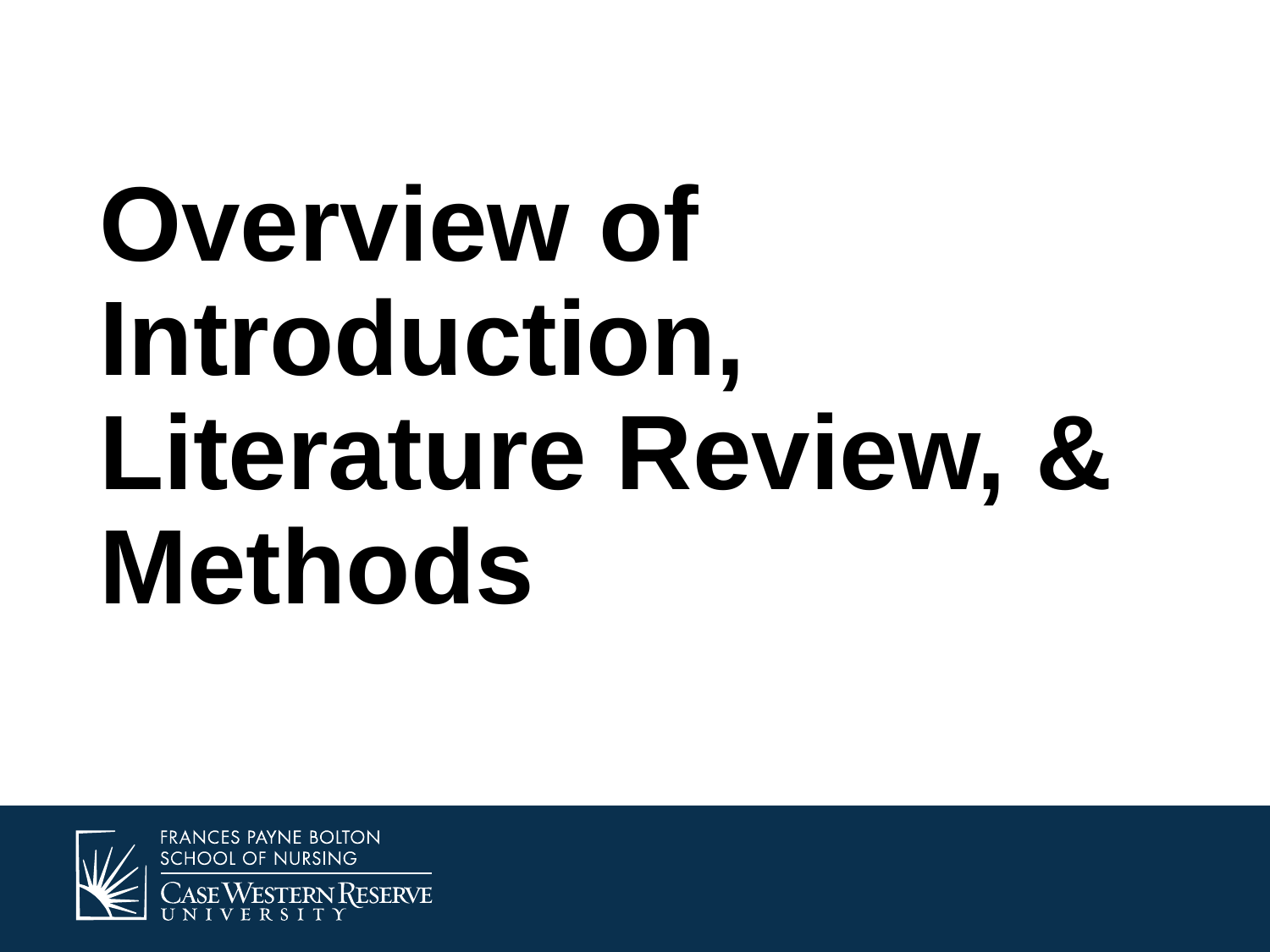

# Overview of Introduction, Literature Review, & Methods